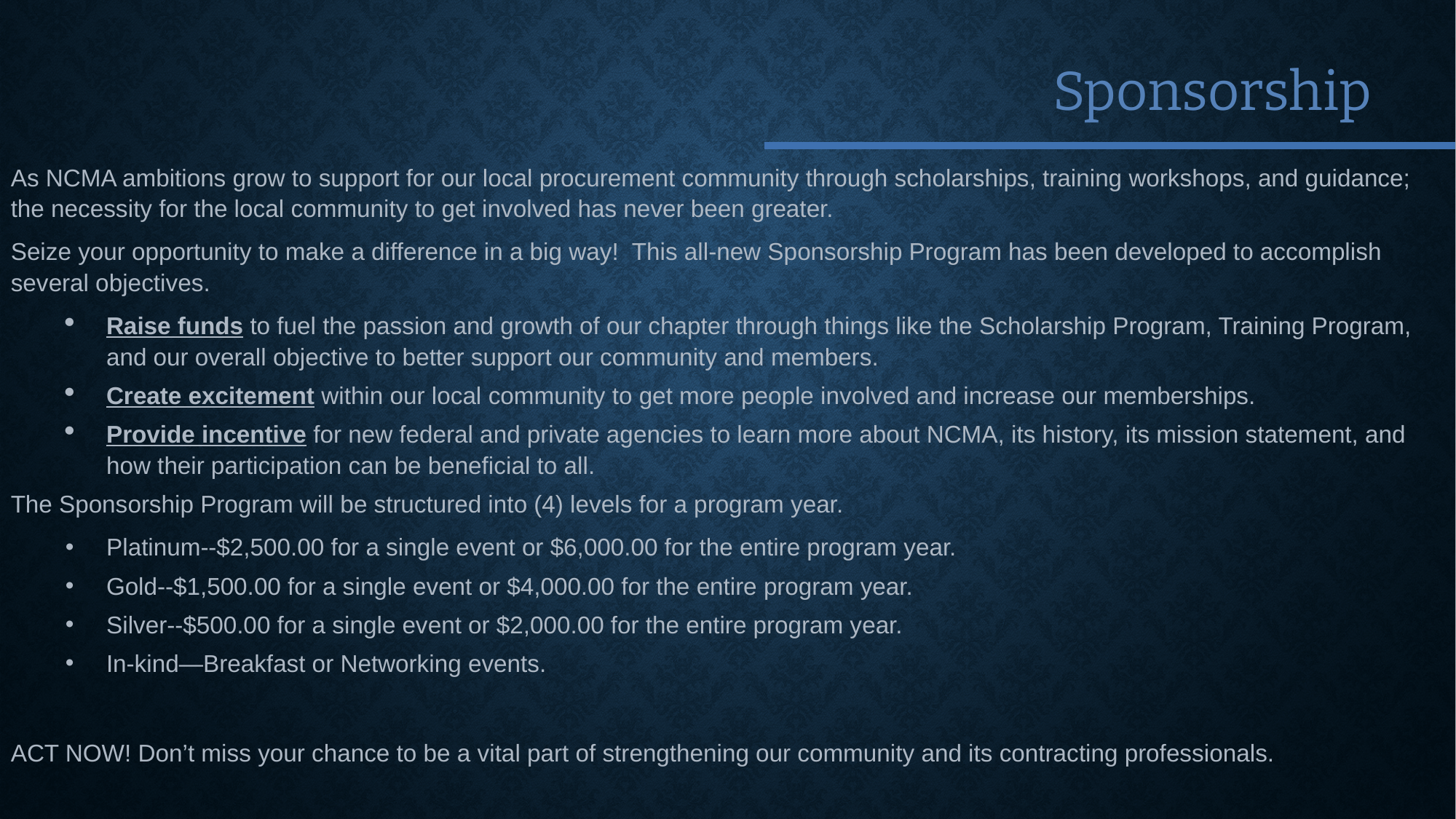

Sponsorship
As NCMA ambitions grow to support for our local procurement community through scholarships, training workshops, and guidance; the necessity for the local community to get involved has never been greater.
Seize your opportunity to make a difference in a big way!  This all-new Sponsorship Program has been developed to accomplish several objectives.
Raise funds to fuel the passion and growth of our chapter through things like the Scholarship Program, Training Program, and our overall objective to better support our community and members.
Create excitement within our local community to get more people involved and increase our memberships.
Provide incentive for new federal and private agencies to learn more about NCMA, its history, its mission statement, and how their participation can be beneficial to all.
The Sponsorship Program will be structured into (4) levels for a program year.
Platinum--$2,500.00 for a single event or $6,000.00 for the entire program year.
Gold--$1,500.00 for a single event or $4,000.00 for the entire program year.
Silver--$500.00 for a single event or $2,000.00 for the entire program year.
In-kind—Breakfast or Networking events.

ACT NOW! Don’t miss your chance to be a vital part of strengthening our community and its contracting professionals.